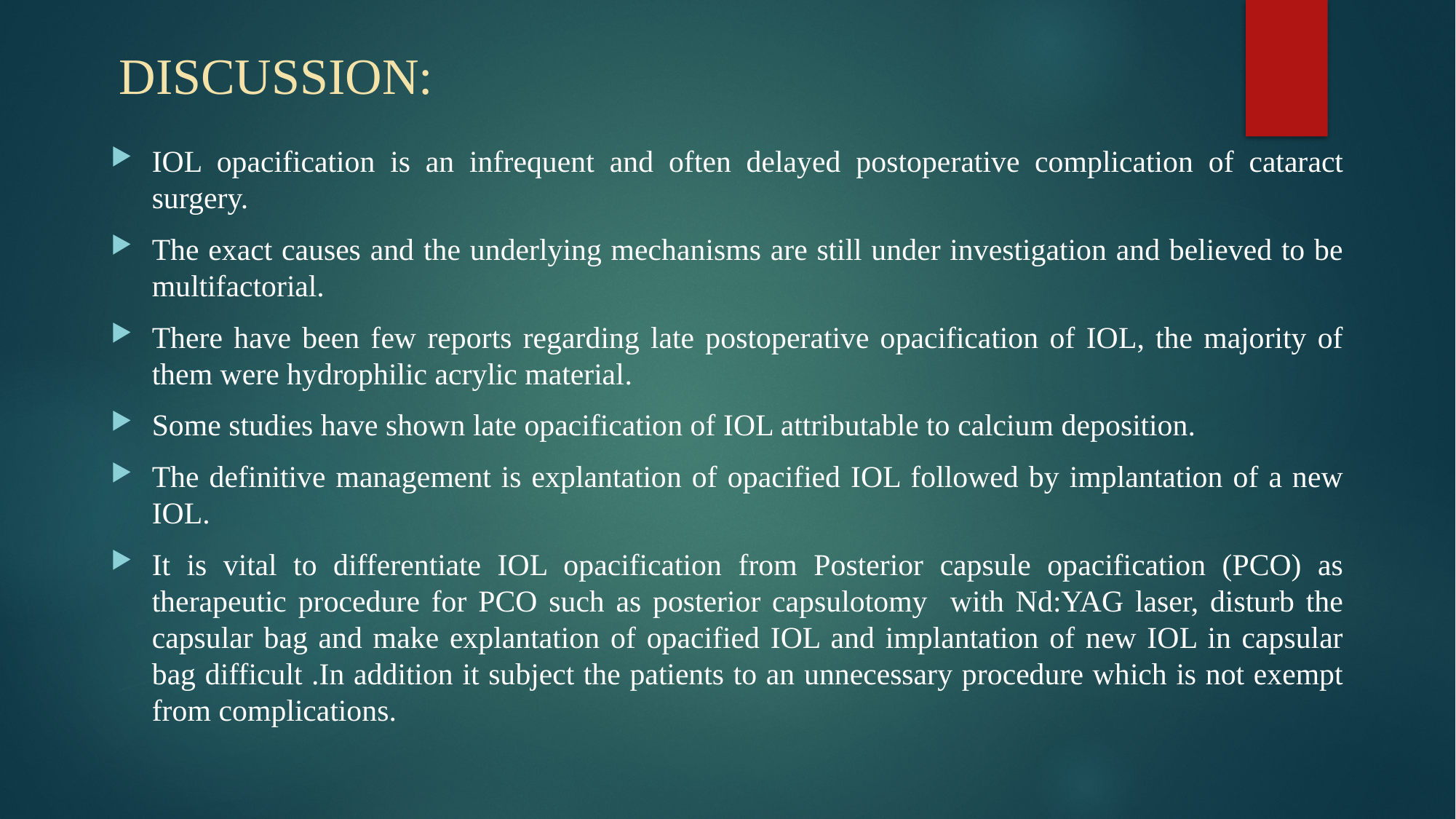

# DISCUSSION:
IOL opacification is an infrequent and often delayed postoperative complication of cataract surgery.
The exact causes and the underlying mechanisms are still under investigation and believed to be multifactorial.
There have been few reports regarding late postoperative opacification of IOL, the majority of them were hydrophilic acrylic material.
Some studies have shown late opacification of IOL attributable to calcium deposition.
The definitive management is explantation of opacified IOL followed by implantation of a new IOL.
It is vital to differentiate IOL opacification from Posterior capsule opacification (PCO) as therapeutic procedure for PCO such as posterior capsulotomy  with Nd:YAG laser, disturb the capsular bag and make explantation of opacified IOL and implantation of new IOL in capsular bag difficult .In addition it subject the patients to an unnecessary procedure which is not exempt from complications.